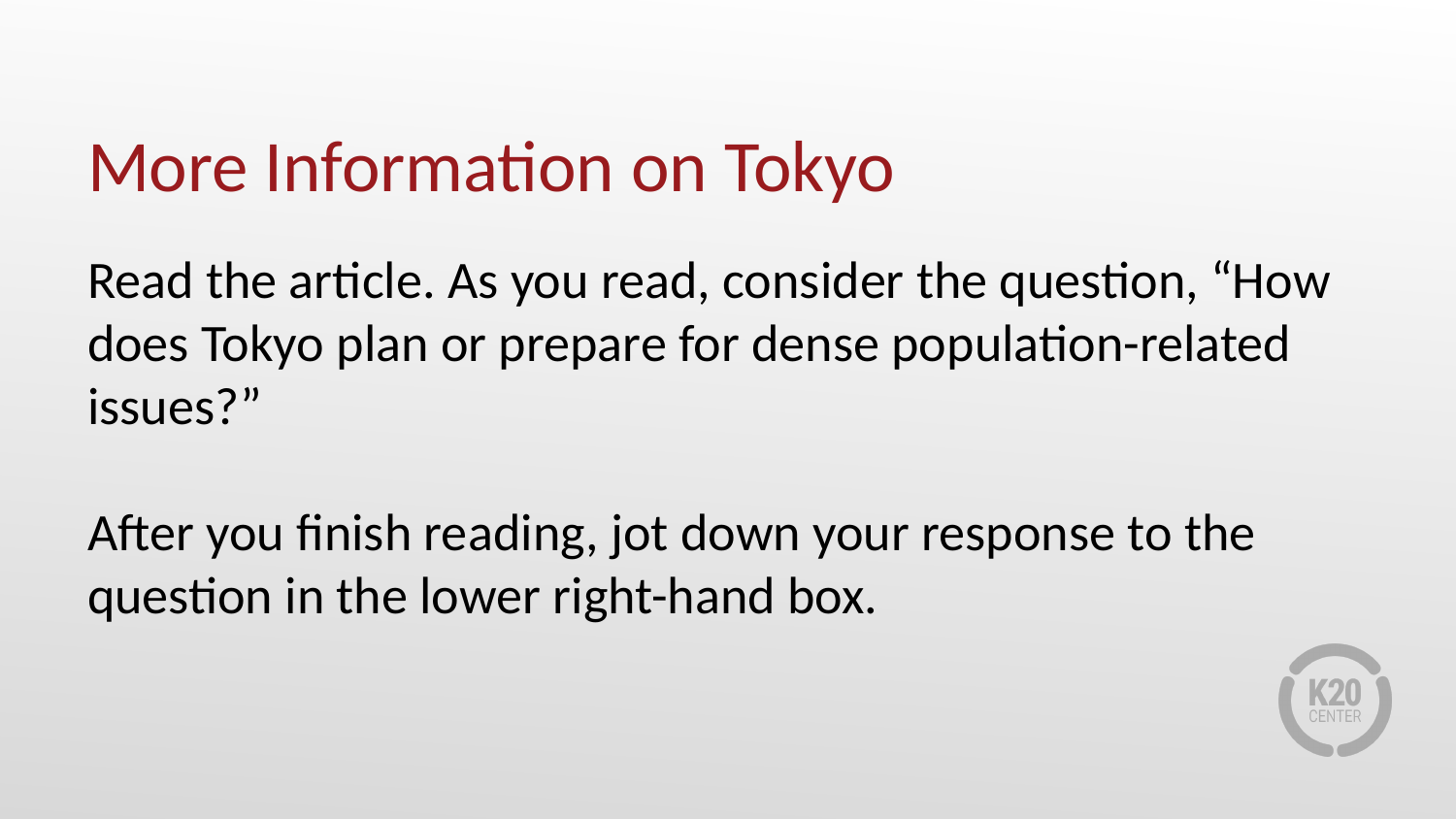

# More Information on Tokyo
Read the article. As you read, consider the question, “How does Tokyo plan or prepare for dense population-related issues?”

After you finish reading, jot down your response to the question in the lower right-hand box.